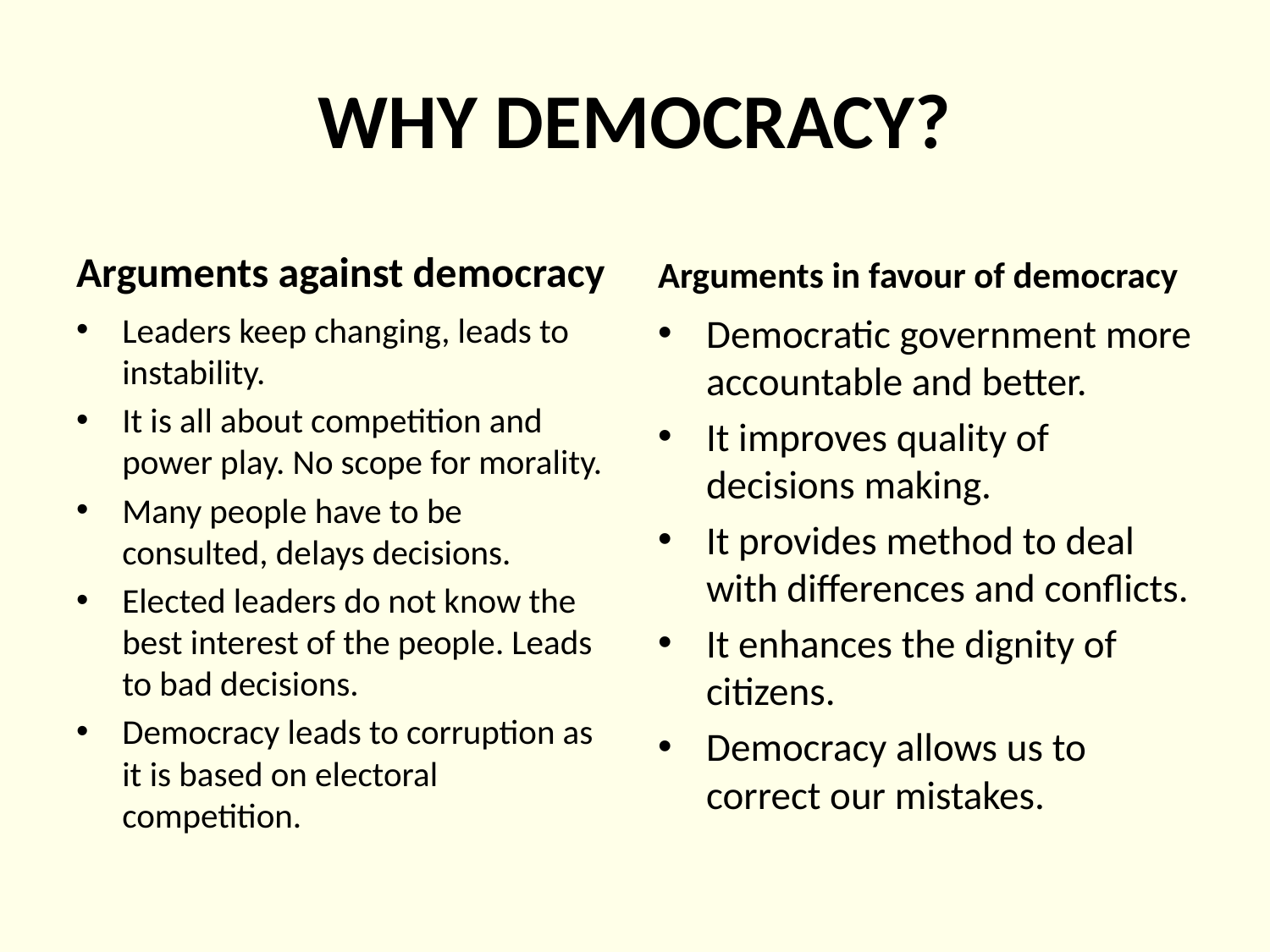

# WHY DEMOCRACY?
Arguments against democracy
Arguments in favour of democracy
Leaders keep changing, leads to instability.
It is all about competition and power play. No scope for morality.
Many people have to be consulted, delays decisions.
Elected leaders do not know the best interest of the people. Leads to bad decisions.
Democracy leads to corruption as it is based on electoral competition.
Democratic government more accountable and better.
It improves quality of decisions making.
It provides method to deal with differences and conflicts.
It enhances the dignity of citizens.
Democracy allows us to correct our mistakes.